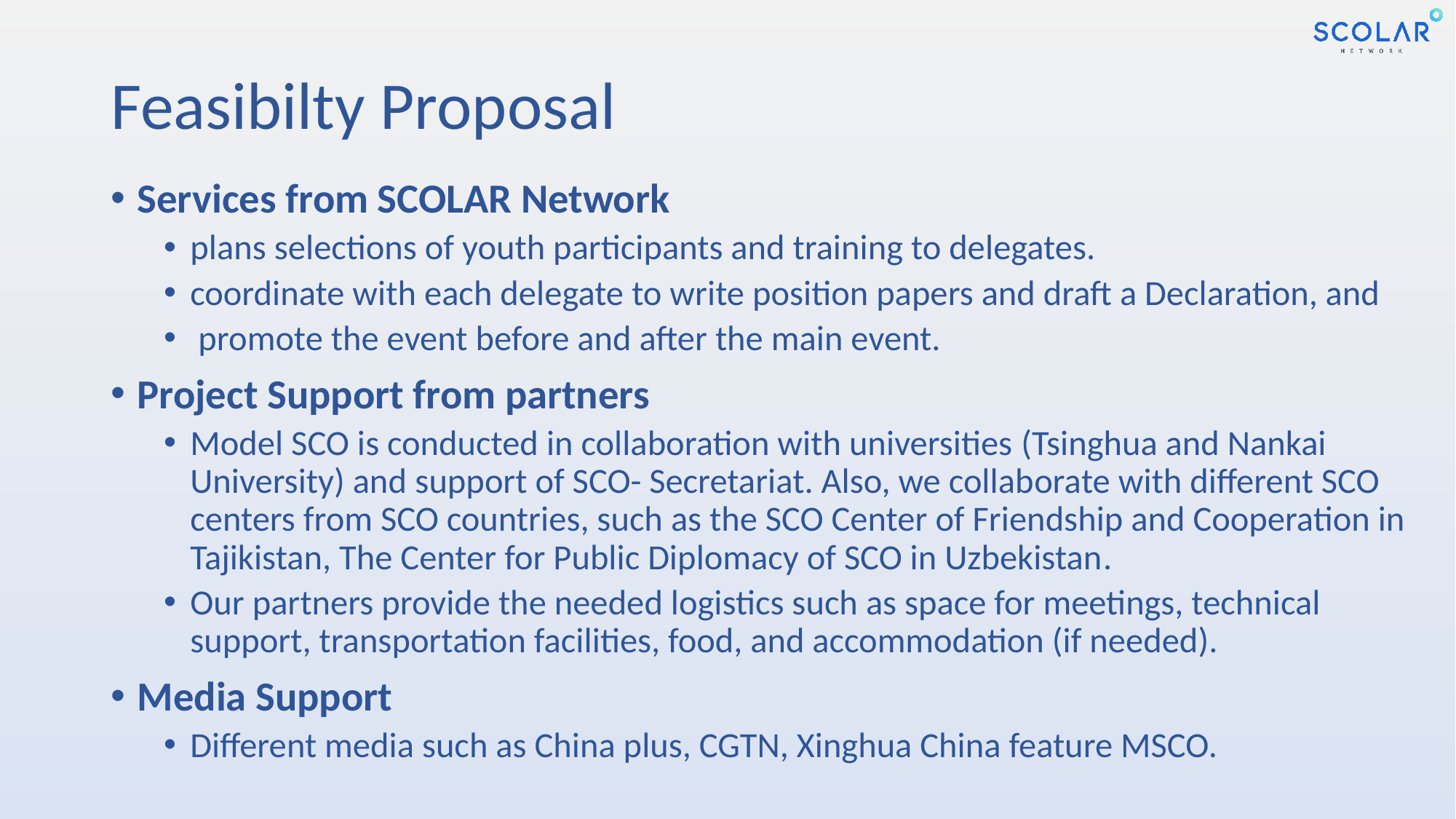

# Feasibilty Proposal
Services from SCOLAR Network
plans selections of youth participants and training to delegates.
coordinate with each delegate to write position papers and draft a Declaration, and
 promote the event before and after the main event.
Project Support from partners
Model SCO is conducted in collaboration with universities (Tsinghua and Nankai University) and support of SCO- Secretariat. Also, we collaborate with different SCO centers from SCO countries, such as the SCO Center of Friendship and Cooperation in Tajikistan, The Center for Public Diplomacy of SCO in Uzbekistan.
Our partners provide the needed logistics such as space for meetings, technical support, transportation facilities, food, and accommodation (if needed).
Media Support
Different media such as China plus, CGTN, Xinghua China feature MSCO.